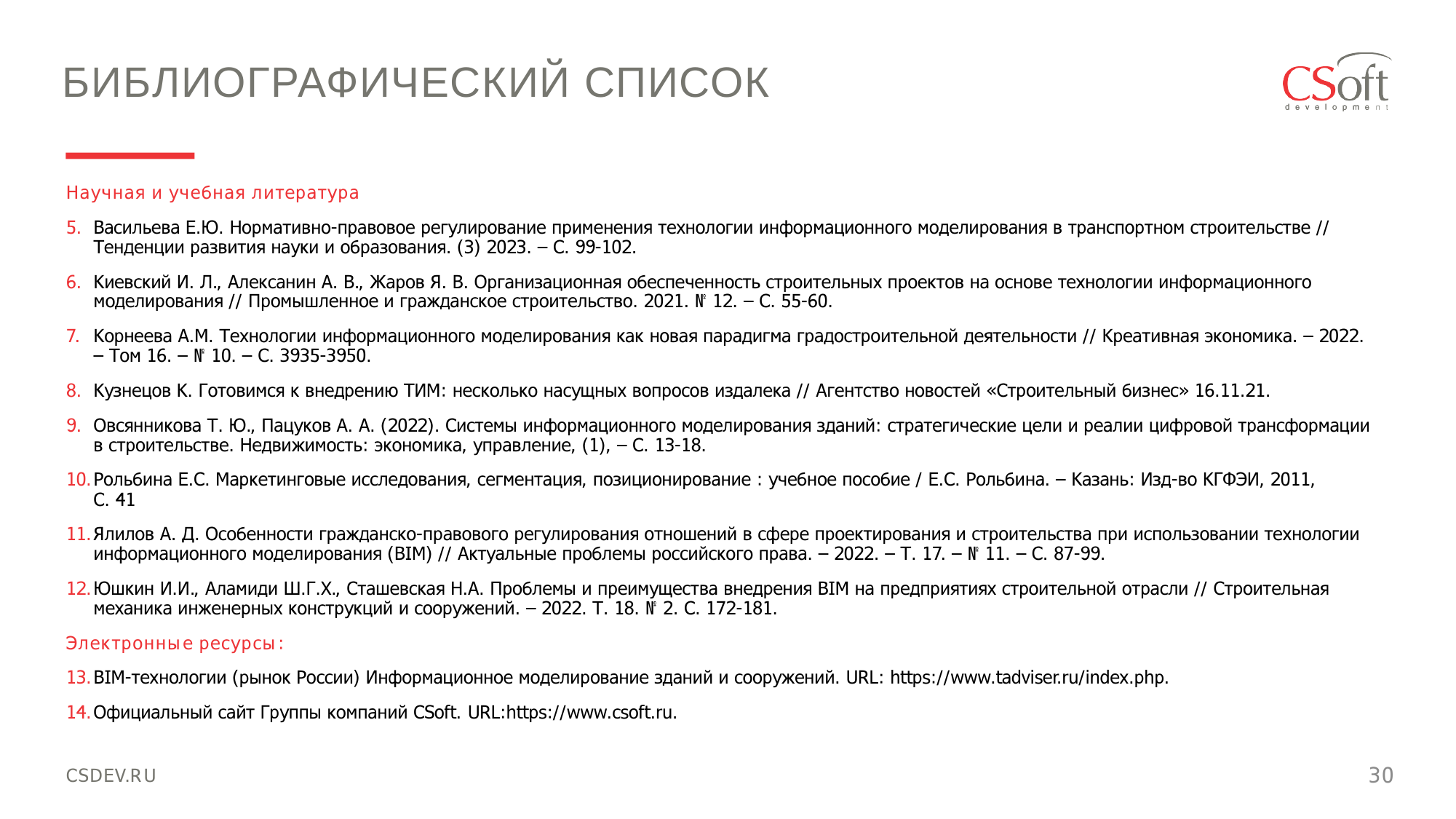

БИБЛИОГРАФИЧЕСКИЙ СПИСОК

Научная и учебная литература
Васильева Е.Ю. Нормативно-правовое регулирование применения технологии информационного моделирования в транспортном строительстве // Тенденции развития науки и образования. (3) 2023. – С. 99-102.
Киевский И. Л., Алексанин А. В., Жаров Я. В. Организационная обеспеченность строительных проектов на основе технологии информационного моделирования // Промышленное и гражданское строительство. 2021. № 12. – C. 55-60.
Корнеева А.М. Технологии информационного моделирования как новая парадигма градостроительной деятельности // Креативная экономика. – 2022. – Том 16. – № 10. – С. 3935-3950.
Кузнецов К. Готовимся к внедрению ТИМ: несколько насущных вопросов издалека // Агентство новостей «Строительный бизнес» 16.11.21.
Овсянникова Т. Ю., Пацуков А. А. (2022). Системы информационного моделирования зданий: стратегические цели и реалии цифровой трансформации в строительстве. Недвижимость: экономика, управление, (1), – С. 13-18.
Рольбина Е.С. Маркетинговые исследования, сегментация, позиционирование : учебное пособие / Е.С. Рольбина. – Казань: Изд-во КГФЭИ, 2011,
С. 41
Ялилов А. Д. Особенности гражданско-правового регулирования отношений в сфере проектирования и строительства при использовании технологии информационного моделирования (BIM) // Актуальные проблемы российского права. – 2022. – Т. 17. – № 11. – С. 87-99.
Юшкин И.И., Аламиди Ш.Г.Х., Сташевская Н.А. Проблемы и преимущества внедрения BIM на предприятиях строительной отрасли // Строительная механика инженерных конструкций и сооружений. – 2022. Т. 18. № 2. С. 172-181.
Электронные ресурсы:
BIM-технологии (рынок России) Информационное моделирование зданий и сооружений. URL: https://www.tadviser.ru/index.php.
Официальный сайт Группы компаний CSoft. URL:https://www.csoft.ru.
CSDEV.RU